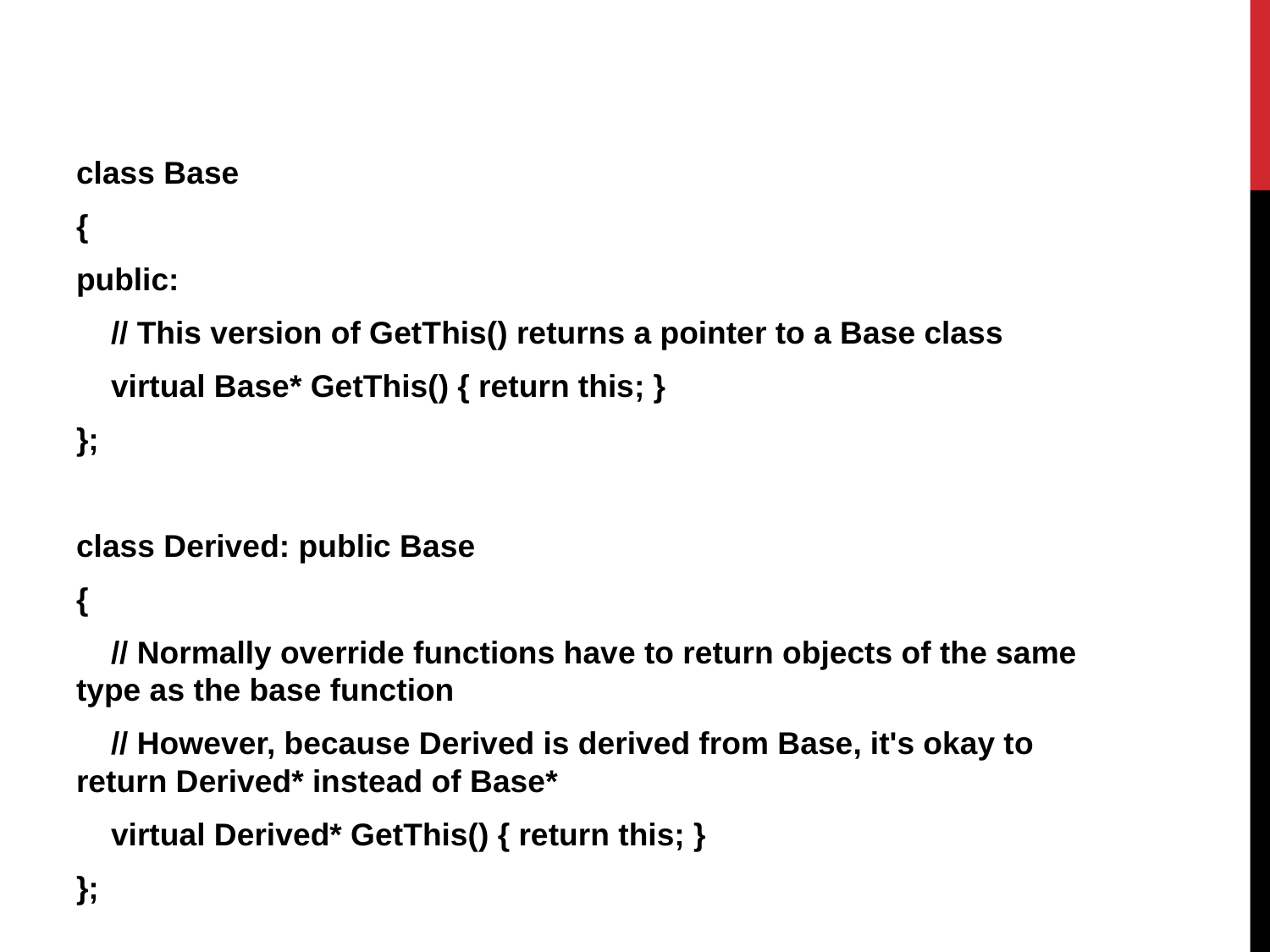

class Base
{
public:
    // This version of GetThis() returns a pointer to a Base class
    virtual Base* GetThis() { return this; }
};

class Derived: public Base
{
    // Normally override functions have to return objects of the same type as the base function
    // However, because Derived is derived from Base, it's okay to return Derived* instead of Base*
    virtual Derived* GetThis() { return this; }
};